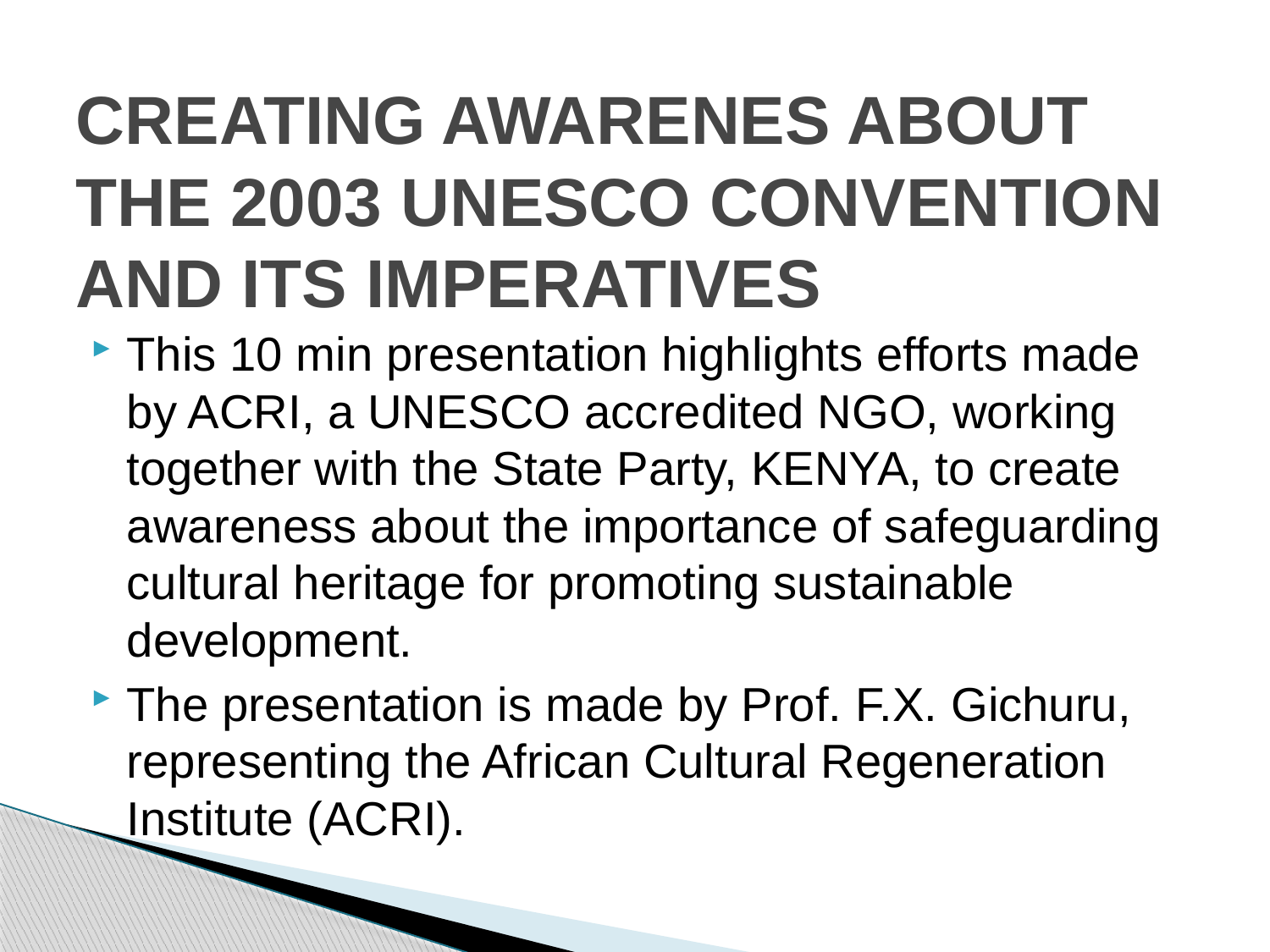

# CREATING AWARENES ABOUT THE 2003 UNESCO CONVENTION AND ITS IMPERATIVES
This 10 min presentation highlights efforts made by ACRI, a UNESCO accredited NGO, working together with the State Party, KENYA, to create awareness about the importance of safeguarding cultural heritage for promoting sustainable development.
The presentation is made by Prof. F.X. Gichuru, representing the African Cultural Regeneration Institute (ACRI).